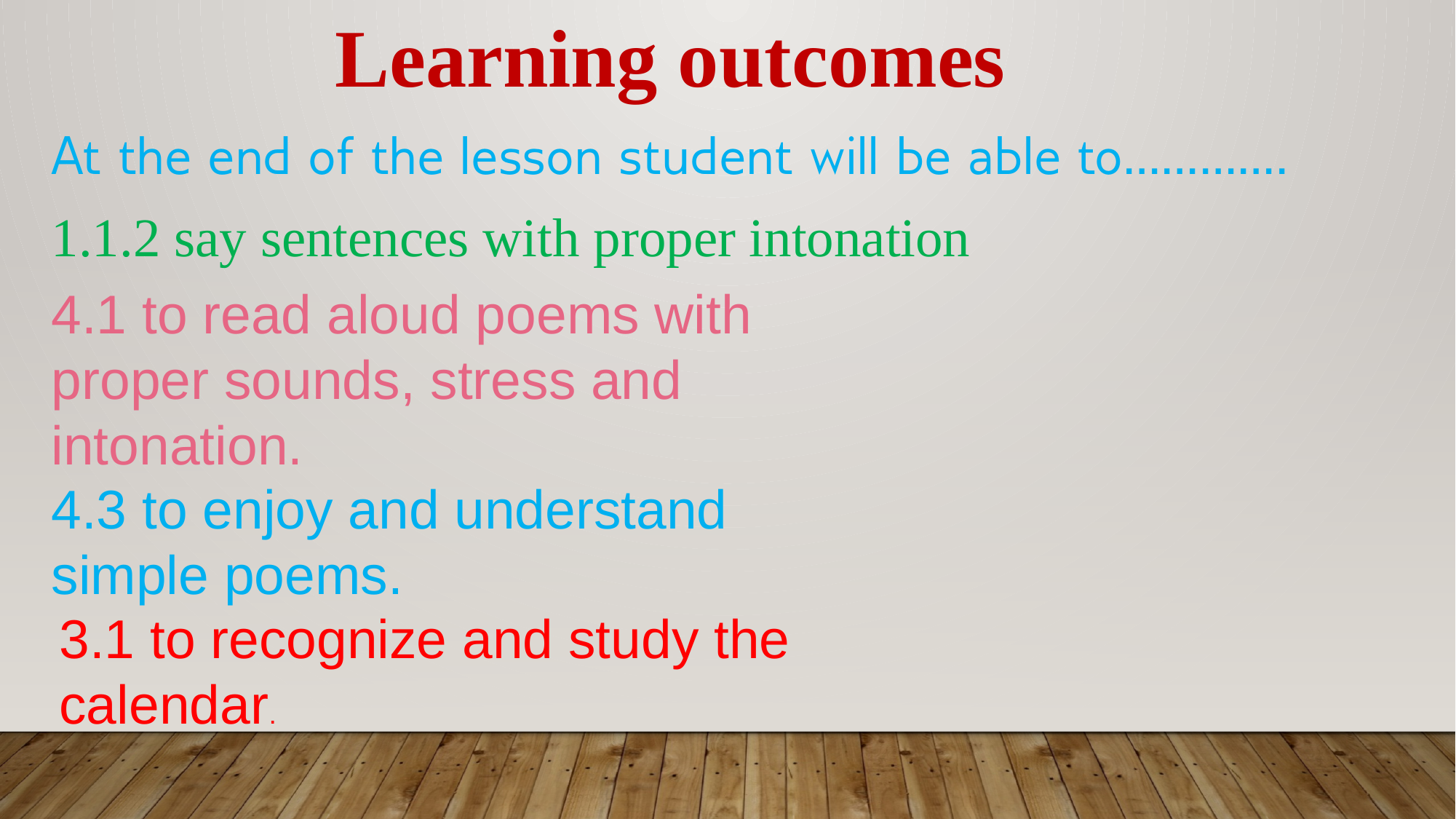

Learning outcomes
At the end of the lesson student will be able to………….
1.1.2 say sentences with proper intonation
4.1 to read aloud poems with
proper sounds, stress and
intonation.
4.3 to enjoy and understand
simple poems.
3.1 to recognize and study the
calendar.